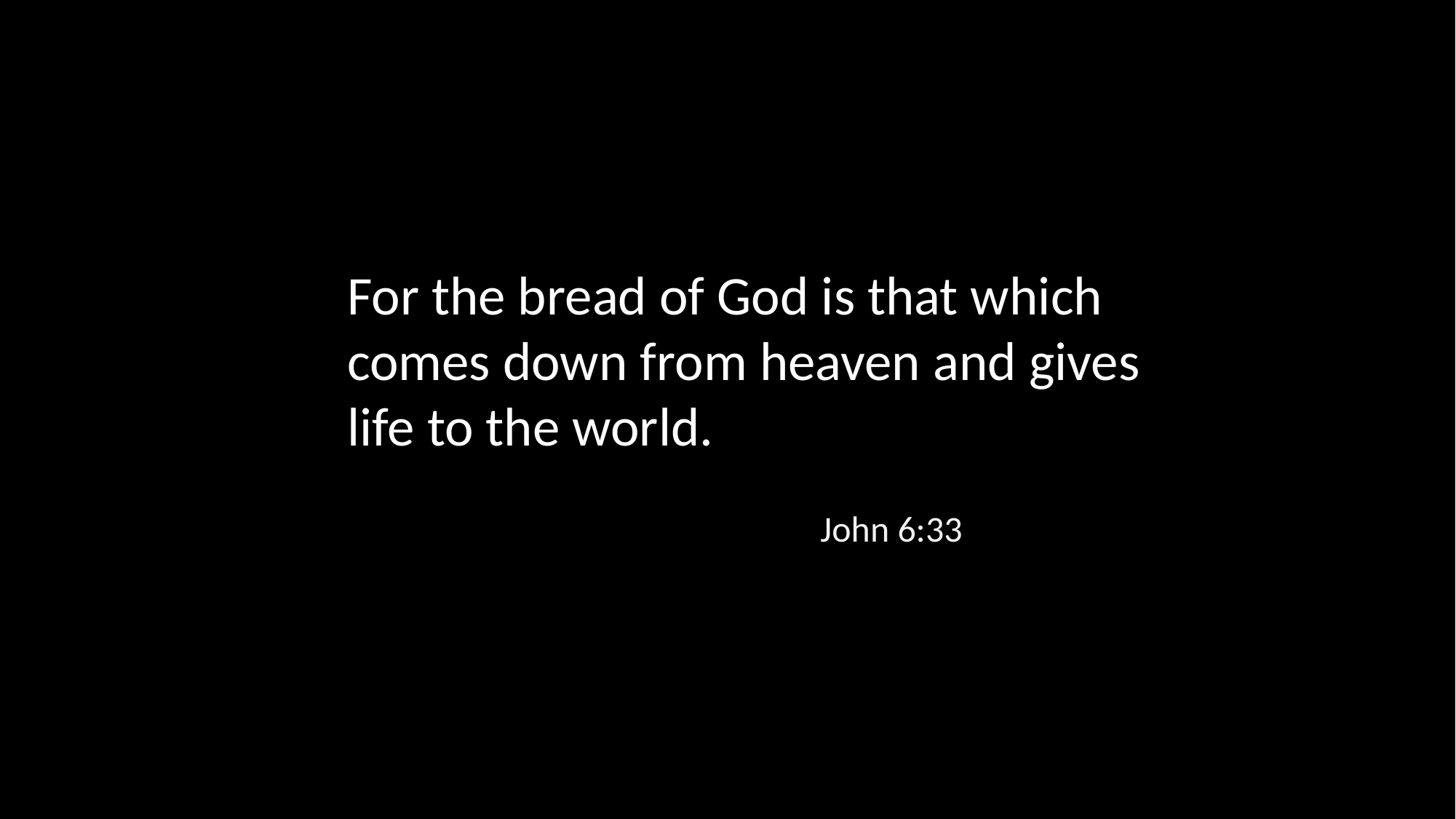

For the bread of God is that which comes down from heaven and gives life to the world.
John 6:33